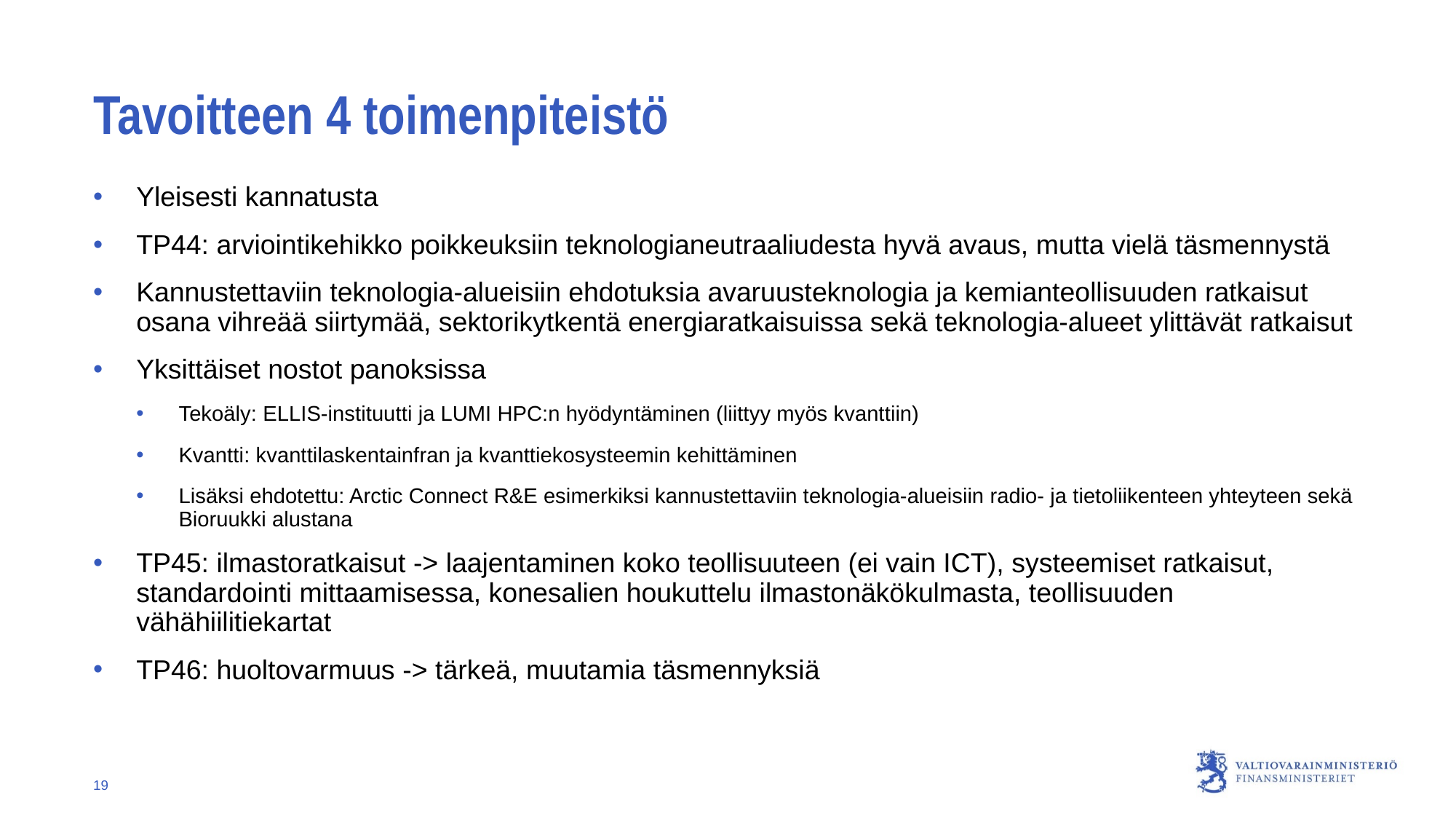

# Tavoitteen 4 toimenpiteistö
Yleisesti kannatusta
TP44: arviointikehikko poikkeuksiin teknologianeutraaliudesta hyvä avaus, mutta vielä täsmennystä
Kannustettaviin teknologia-alueisiin ehdotuksia avaruusteknologia ja kemianteollisuuden ratkaisut osana vihreää siirtymää, sektorikytkentä energiaratkaisuissa sekä teknologia-alueet ylittävät ratkaisut
Yksittäiset nostot panoksissa
Tekoäly: ELLIS-instituutti ja LUMI HPC:n hyödyntäminen (liittyy myös kvanttiin)
Kvantti: kvanttilaskentainfran ja kvanttiekosysteemin kehittäminen
Lisäksi ehdotettu: Arctic Connect R&E esimerkiksi kannustettaviin teknologia-alueisiin radio- ja tietoliikenteen yhteyteen sekä Bioruukki alustana
TP45: ilmastoratkaisut -> laajentaminen koko teollisuuteen (ei vain ICT), systeemiset ratkaisut, standardointi mittaamisessa, konesalien houkuttelu ilmastonäkökulmasta, teollisuuden vähähiilitiekartat
TP46: huoltovarmuus -> tärkeä, muutamia täsmennyksiä

19